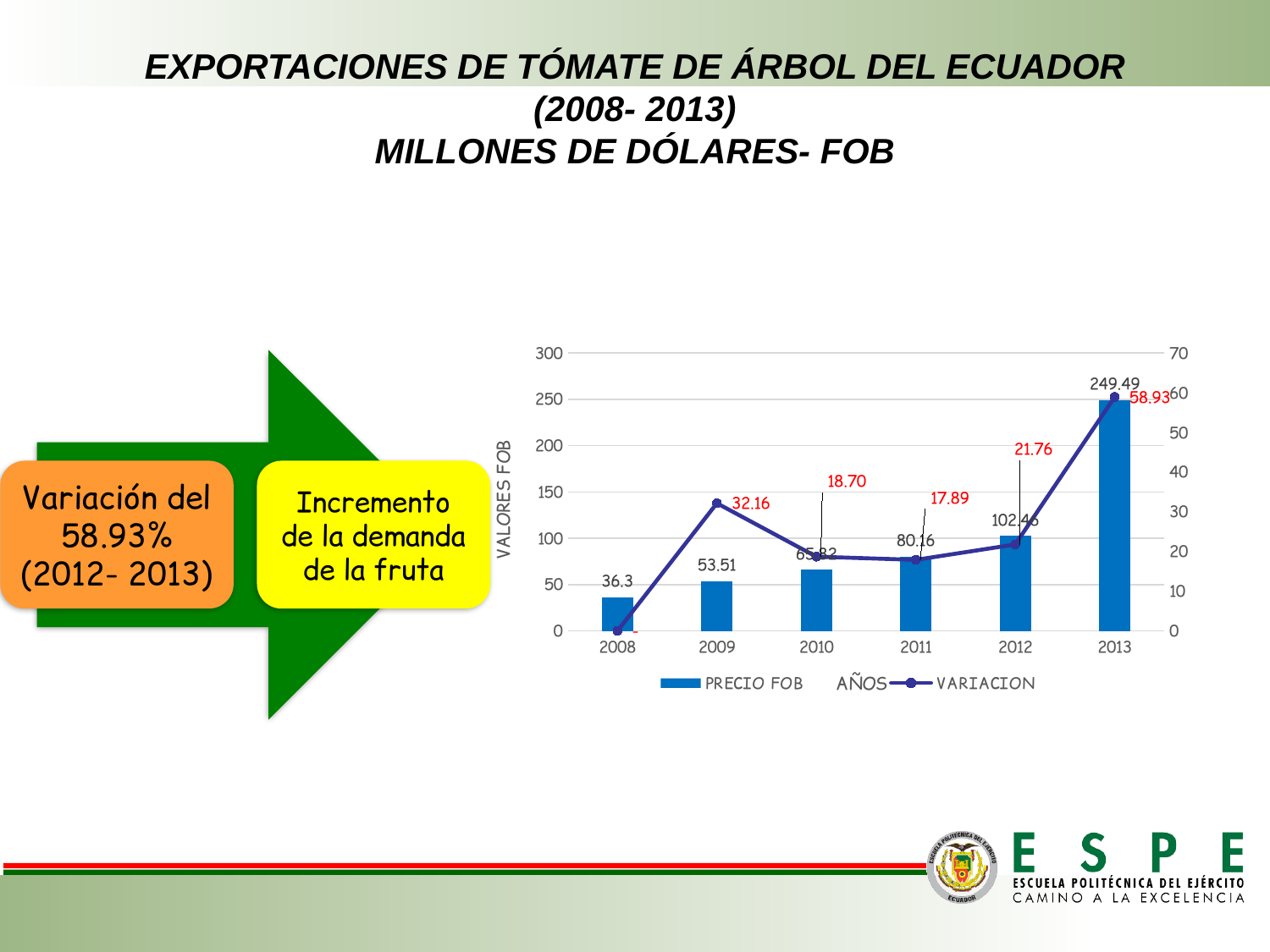

# Exportaciones de Tómate de Árbol del Ecuador (2008- 2013) Millones de Dólares- FOB

### Chart

| Category | PRECIO FOB | VARIACION |
|---|---|---|
| 2008 | 36.3 | 0.0 |
| 2009 | 53.51 | 32.16221267052888 |
| 2010 | 65.82 | 18.702522029778176 |
| 2011 | 80.16 | 17.889221556886234 |
| 2012 | 102.46 | 21.764591059925824 |
| 2013 | 249.49 | 58.932221732333964 |
Variación del 58.93% (2012- 2013)
Incremento de la demanda de la fruta